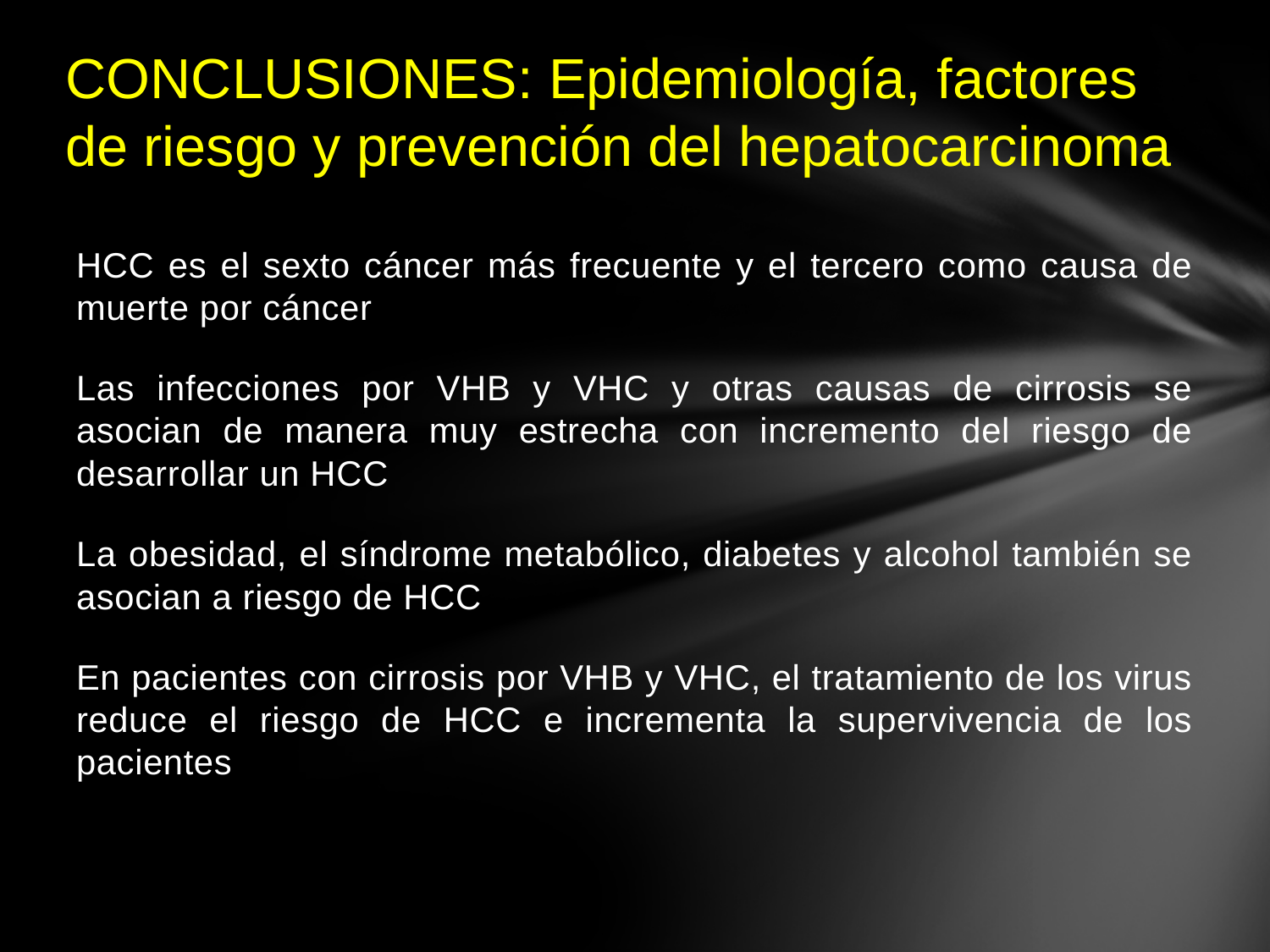

# CONCLUSIONES: Epidemiología, factores de riesgo y prevención del hepatocarcinoma
HCC es el sexto cáncer más frecuente y el tercero como causa de muerte por cáncer
Las infecciones por VHB y VHC y otras causas de cirrosis se asocian de manera muy estrecha con incremento del riesgo de desarrollar un HCC
La obesidad, el síndrome metabólico, diabetes y alcohol también se asocian a riesgo de HCC
En pacientes con cirrosis por VHB y VHC, el tratamiento de los virus reduce el riesgo de HCC e incrementa la supervivencia de los pacientes